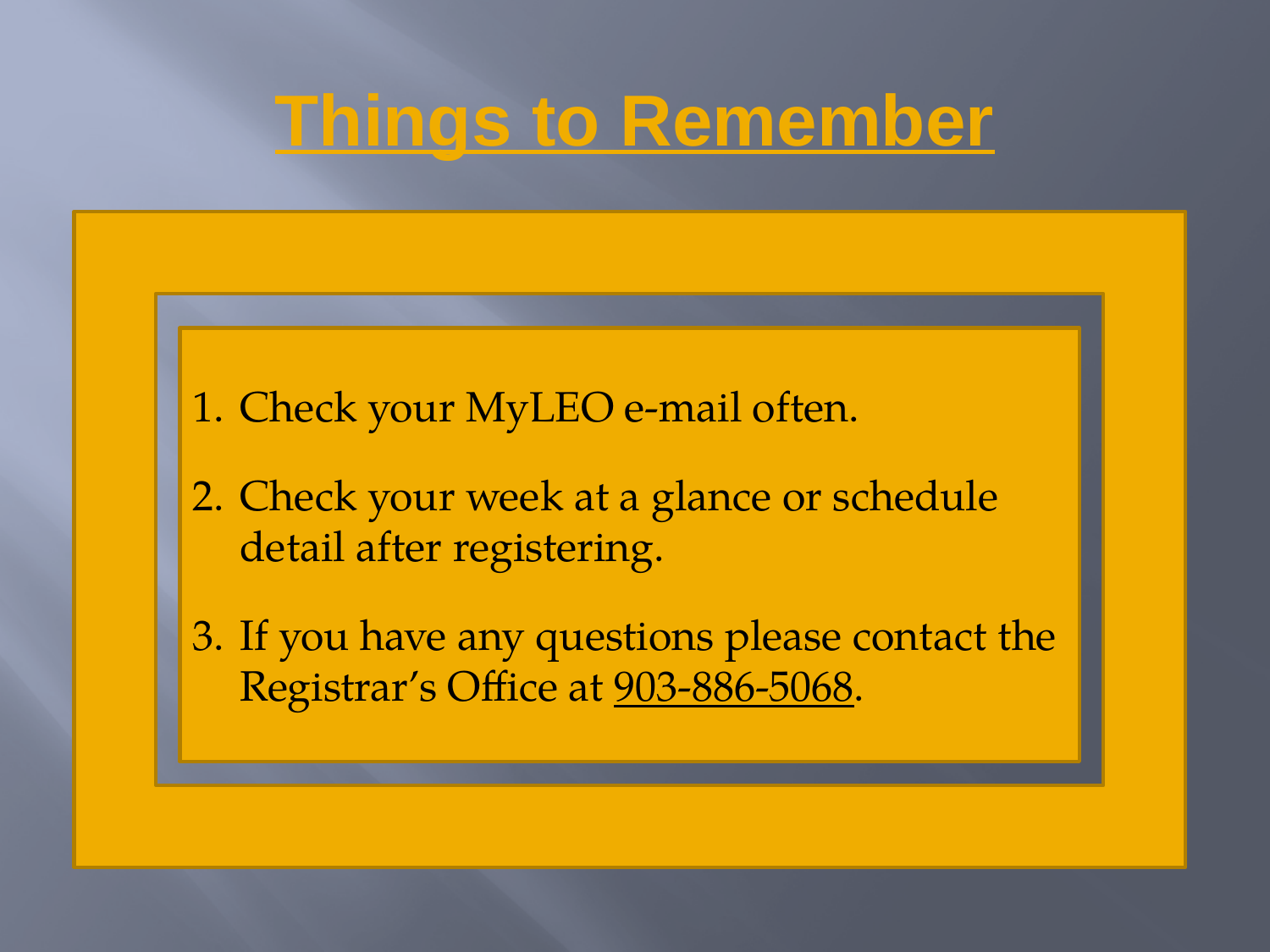

# Things to Remember

Check your MyLEO e-mail often.

Check your week at a glance or schedule detail after registering.

If you have any questions please contact the Registrar’s Office at 903-886-5068.